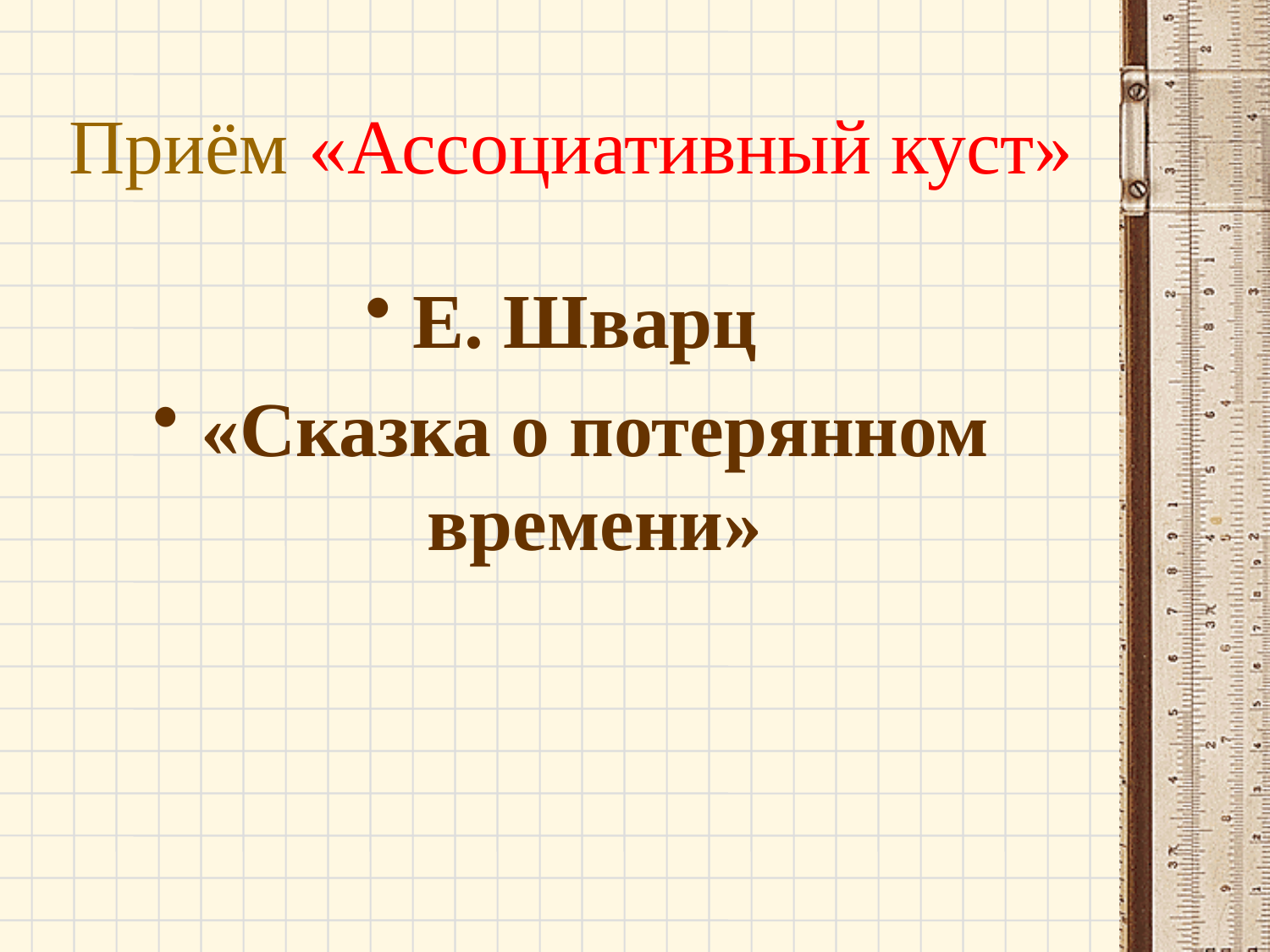

# Приём «Ассоциативный куст»
Е. Шварц
«Сказка о потерянном времени»